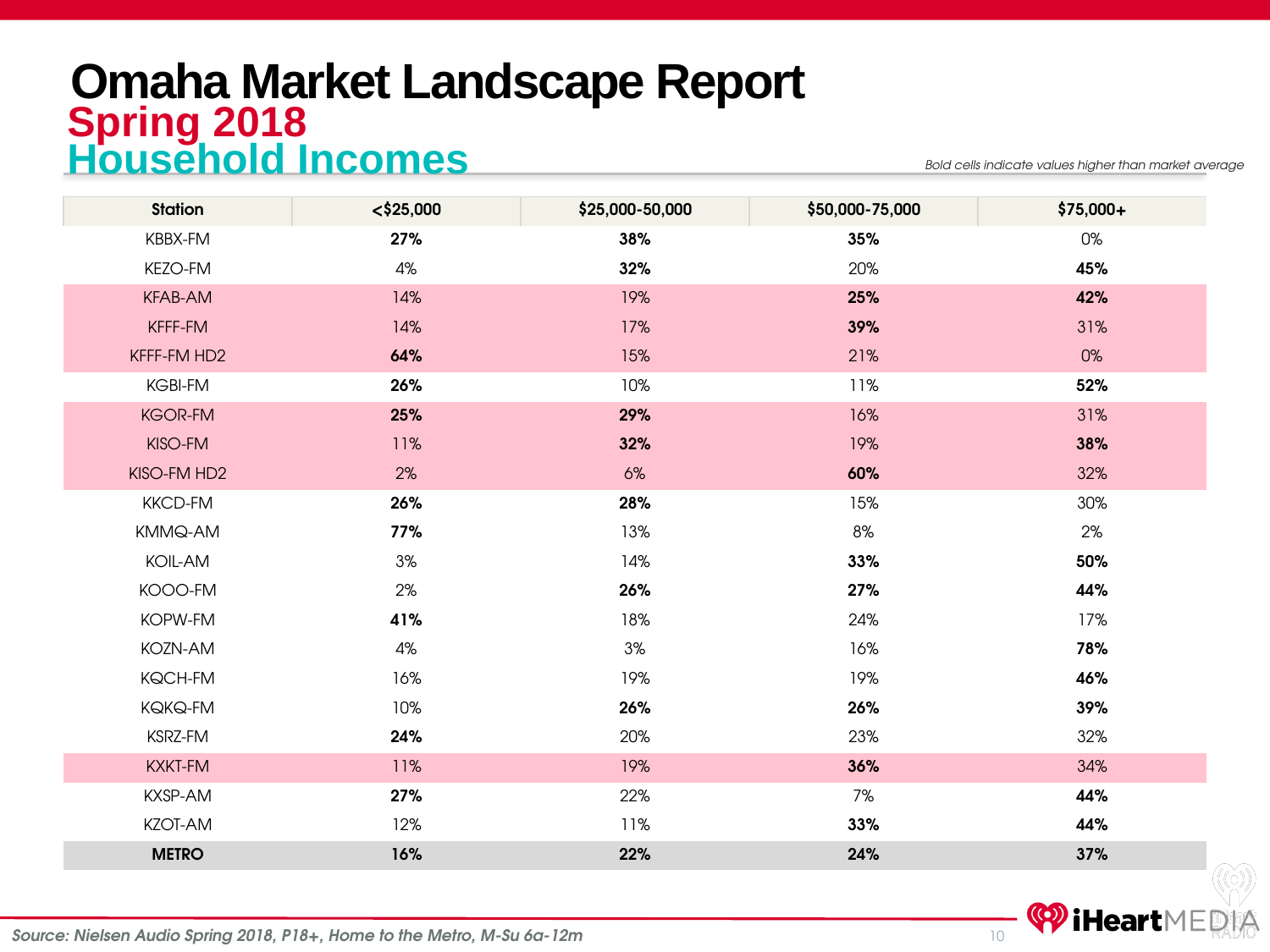

Omaha Market Landscape Report
Spring 2018
Household Incomes
Bold cells indicate values higher than market average
| Station | <$25,000 | $25,000-50,000 | $50,000-75,000 | $75,000+ |
| --- | --- | --- | --- | --- |
| KBBX-FM | 27% | 38% | 35% | 0% |
| KEZO-FM | 4% | 32% | 20% | 45% |
| KFAB-AM | 14% | 19% | 25% | 42% |
| KFFF-FM | 14% | 17% | 39% | 31% |
| KFFF-FM HD2 | 64% | 15% | 21% | 0% |
| KGBI-FM | 26% | 10% | 11% | 52% |
| KGOR-FM | 25% | 29% | 16% | 31% |
| KISO-FM | 11% | 32% | 19% | 38% |
| KISO-FM HD2 | 2% | 6% | 60% | 32% |
| KKCD-FM | 26% | 28% | 15% | 30% |
| KMMQ-AM | 77% | 13% | 8% | 2% |
| KOIL-AM | 3% | 14% | 33% | 50% |
| KOOO-FM | 2% | 26% | 27% | 44% |
| KOPW-FM | 41% | 18% | 24% | 17% |
| KOZN-AM | 4% | 3% | 16% | 78% |
| KQCH-FM | 16% | 19% | 19% | 46% |
| KQKQ-FM | 10% | 26% | 26% | 39% |
| KSRZ-FM | 24% | 20% | 23% | 32% |
| KXKT-FM | 11% | 19% | 36% | 34% |
| KXSP-AM | 27% | 22% | 7% | 44% |
| KZOT-AM | 12% | 11% | 33% | 44% |
| METRO | 16% | 22% | 24% | 37% |
Source: Nielsen Audio Spring 2018, P18+, Home to the Metro, M-Su 6a-12m
10